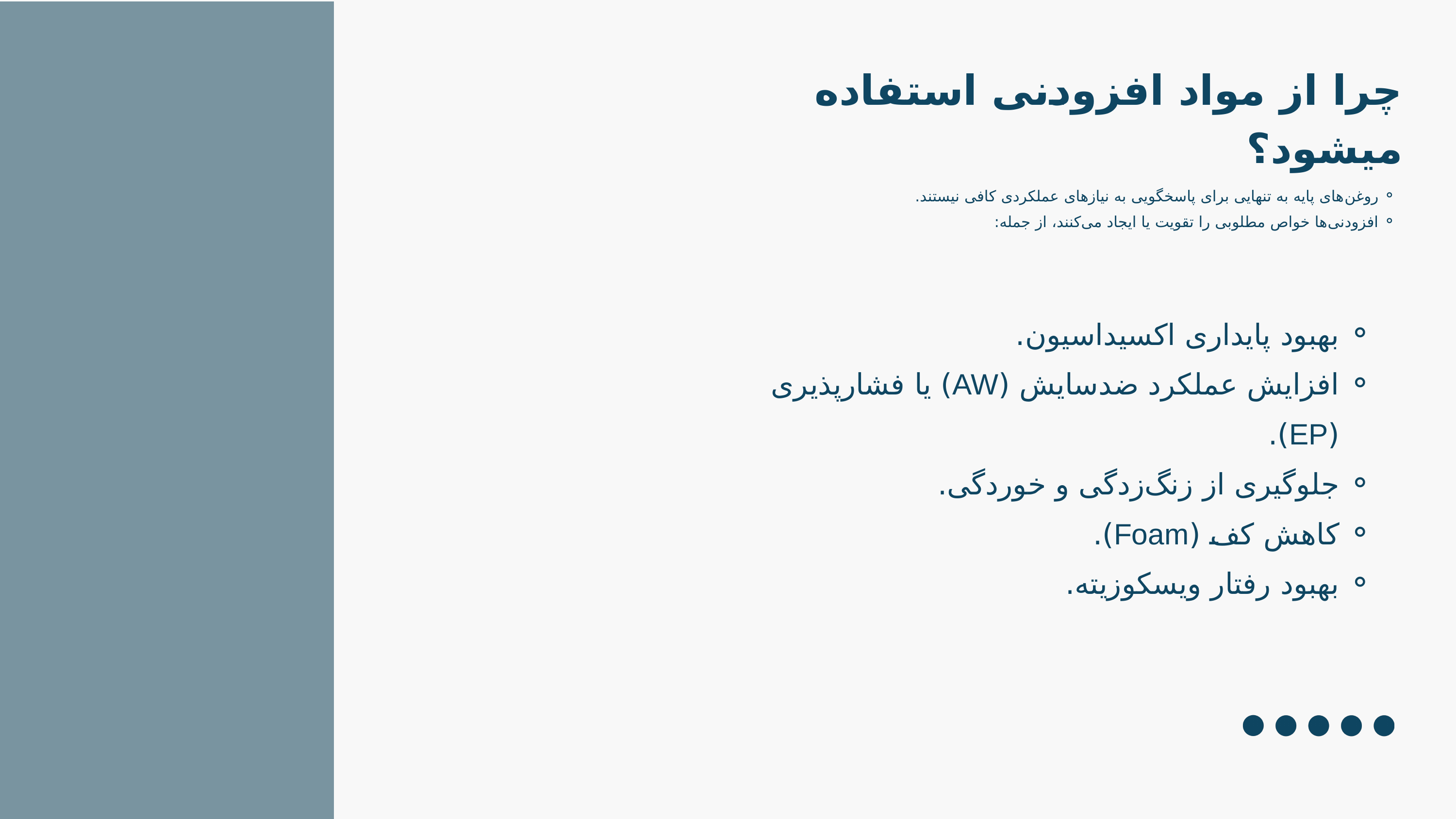

چرا از مواد افزودنی استفاده میشود؟
روغن‌های پایه به تنهایی برای پاسخگویی به نیازهای عملکردی کافی نیستند.
افزودنی‌ها خواص مطلوبی را تقویت یا ایجاد می‌کنند، از جمله:

بهبود پایداری اکسیداسیون.
افزایش عملکرد ضدسایش (AW) یا فشارپذیری (EP).
جلوگیری از زنگ‌زدگی و خوردگی.
کاهش کف (Foam).
بهبود رفتار ویسکوزیته.